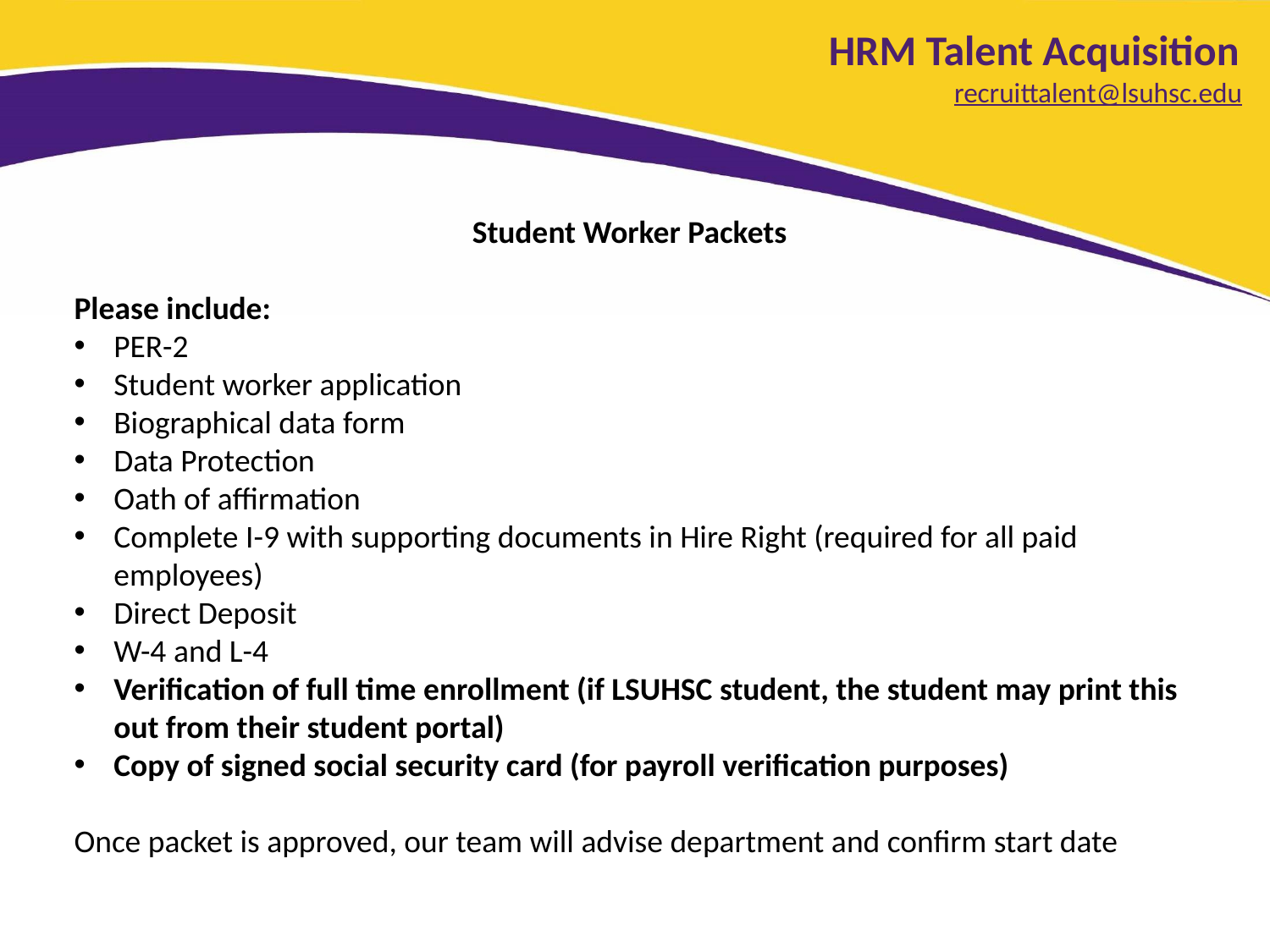

HRM Talent Acquisition recruittalent@lsuhsc.edu
Student Worker Packets

Please include:
PER-2
Student worker application
Biographical data form
Data Protection
Oath of affirmation
Complete I-9 with supporting documents in Hire Right (required for all paid employees)
Direct Deposit
W-4 and L-4
Verification of full time enrollment (if LSUHSC student, the student may print this out from their student portal)
Copy of signed social security card (for payroll verification purposes)

Once packet is approved, our team will advise department and confirm start date